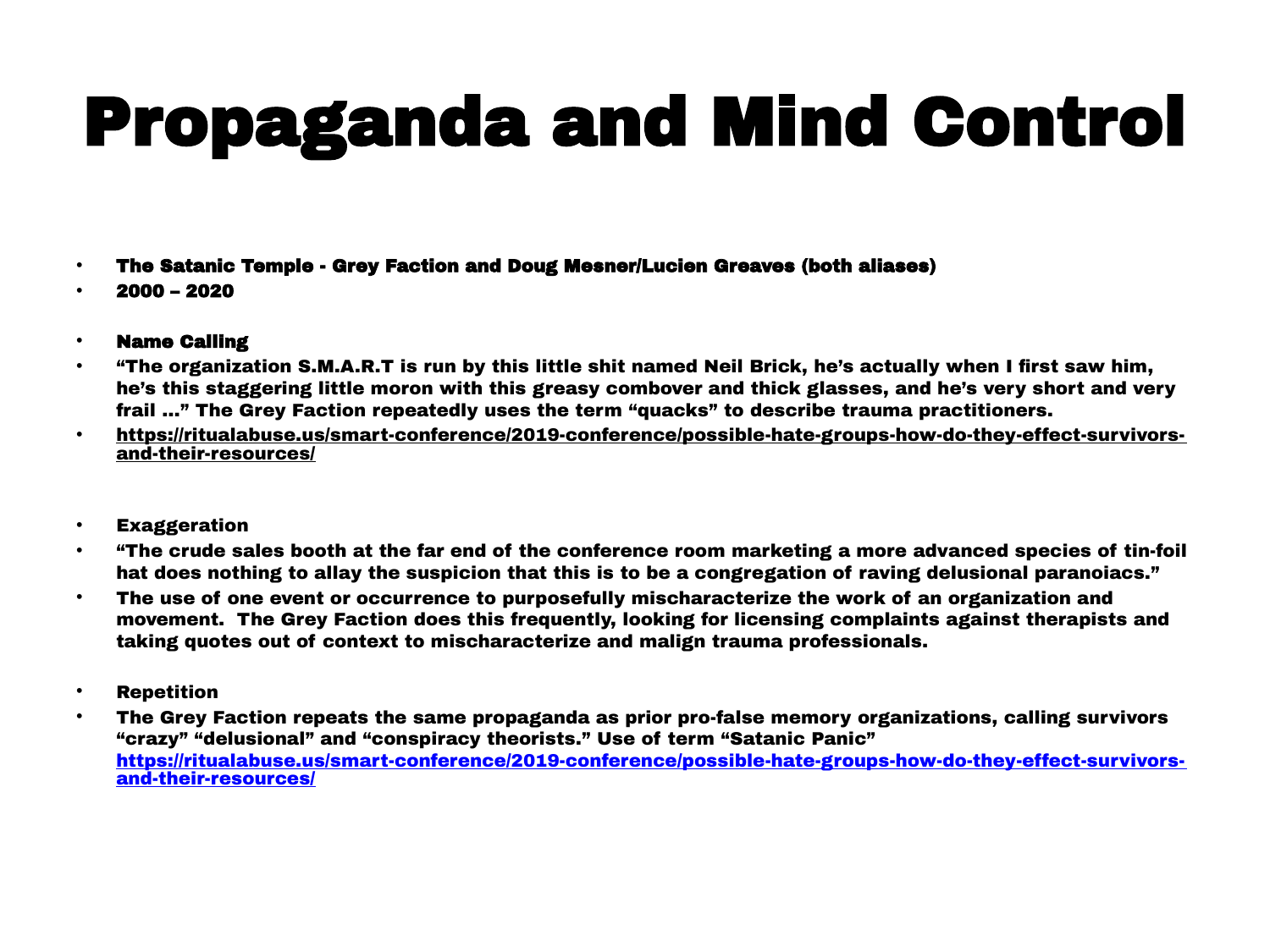

# Propaganda and Mind Control

The Satanic Temple - Grey Faction and Doug Mesner/Lucien Greaves (both aliases)
2000 – 2020

Name Calling
“The organization S.M.A.R.T is run by this little shit named Neil Brick, he’s actually when I first saw him, he’s this staggering little moron with this greasy combover and thick glasses, and he’s very short and very frail …” The Grey Faction repeatedly uses the term “quacks” to describe trauma practitioners.
https://ritualabuse.us/smart-conference/2019-conference/possible-hate-groups-how-do-they-effect-survivors-and-their-resources/

Exaggeration
“The crude sales booth at the far end of the conference room marketing a more advanced species of tin-foil hat does nothing to allay the suspicion that this is to be a congregation of raving delusional paranoiacs.”
The use of one event or occurrence to purposefully mischaracterize the work of an organization and movement.  The Grey Faction does this frequently, looking for licensing complaints against therapists and taking quotes out of context to mischaracterize and malign trauma professionals.

Repetition
The Grey Faction repeats the same propaganda as prior pro-false memory organizations, calling survivors “crazy” “delusional” and “conspiracy theorists.” Use of term “Satanic Panic” https://ritualabuse.us/smart-conference/2019-conference/possible-hate-groups-how-do-they-effect-survivors-and-their-resources/